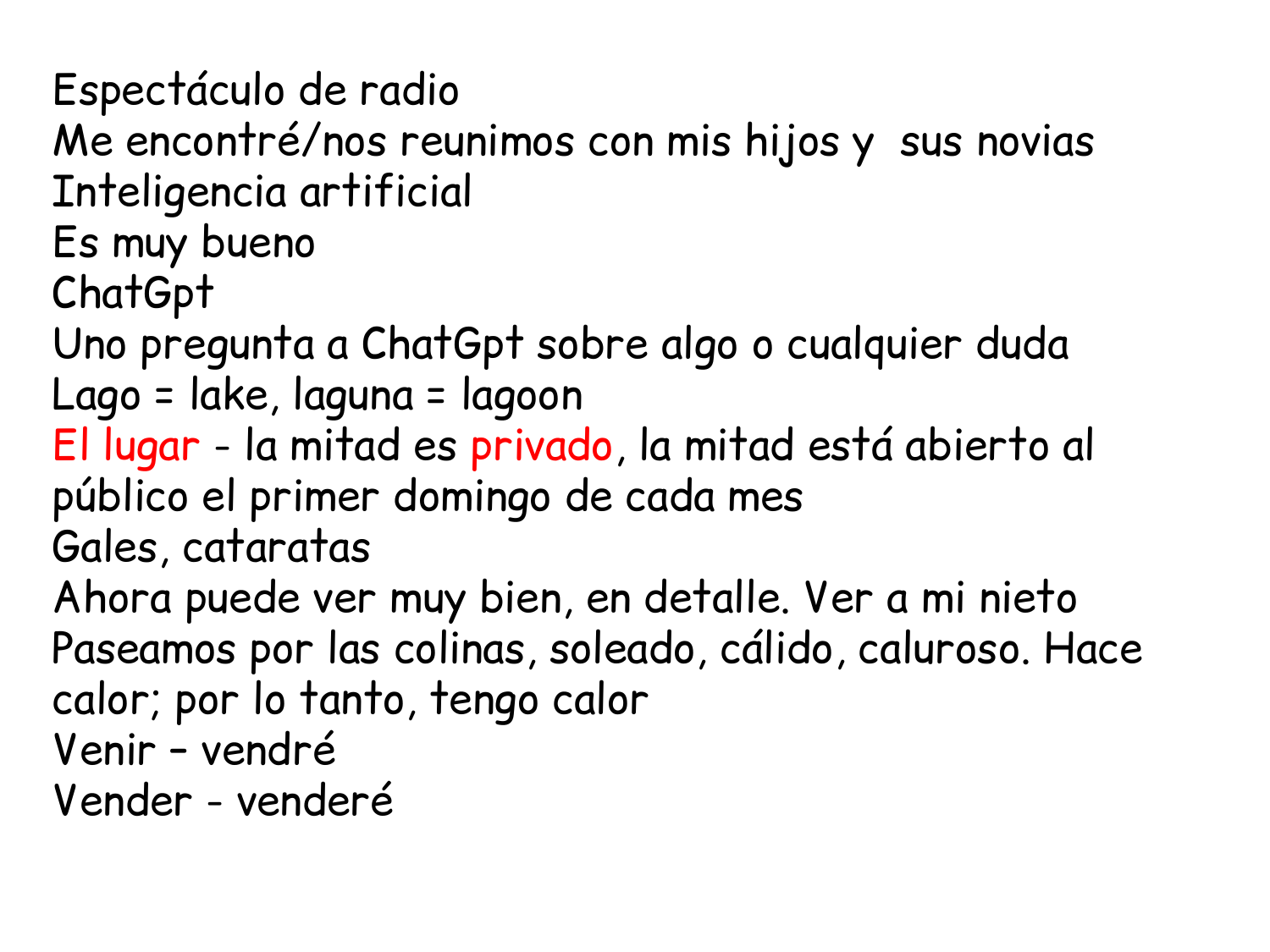

Espectáculo de radio
Me encontré/nos reunimos con mis hijos y  sus novias
Inteligencia artificial
Es muy bueno
ChatGpt
Uno pregunta a ChatGpt sobre algo o cualquier duda
Lago = lake, laguna = lagoon
El lugar - la mitad es privado, la mitad está abierto al público el primer domingo de cada mes
Gales, cataratas
Ahora puede ver muy bien, en detalle. Ver a mi nieto
Paseamos por las colinas, soleado, cálido, caluroso. Hace calor; por lo tanto, tengo calor
Venir – vendré
Vender - venderé